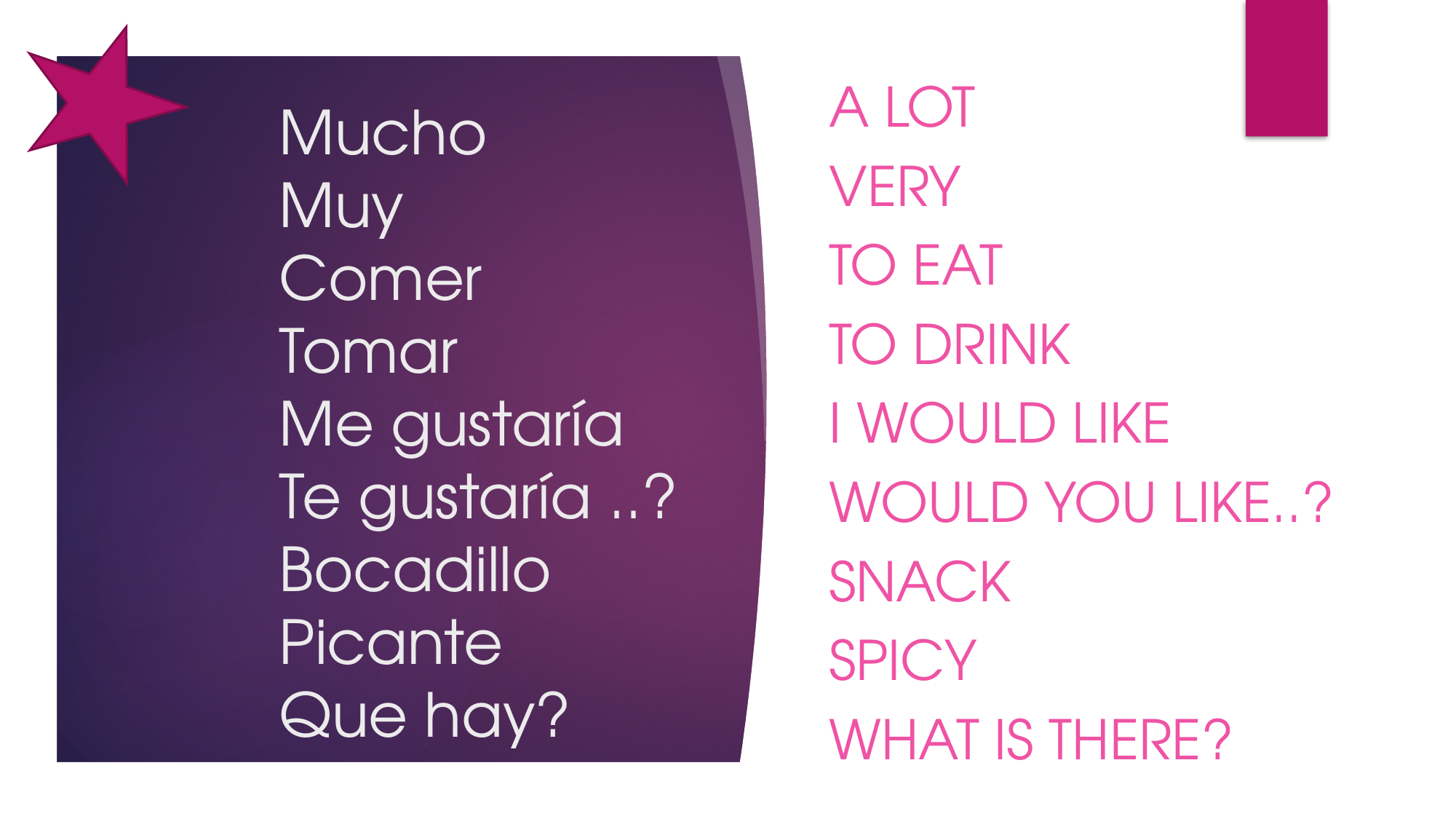

A lot
Very
To eat
To drink
I would like
Would you like..?
Snack
Spicy
What is there?
# Mucho Muy Comer Tomar Me gustaría Te gustaría ..? Bocadillo Picante Que hay?